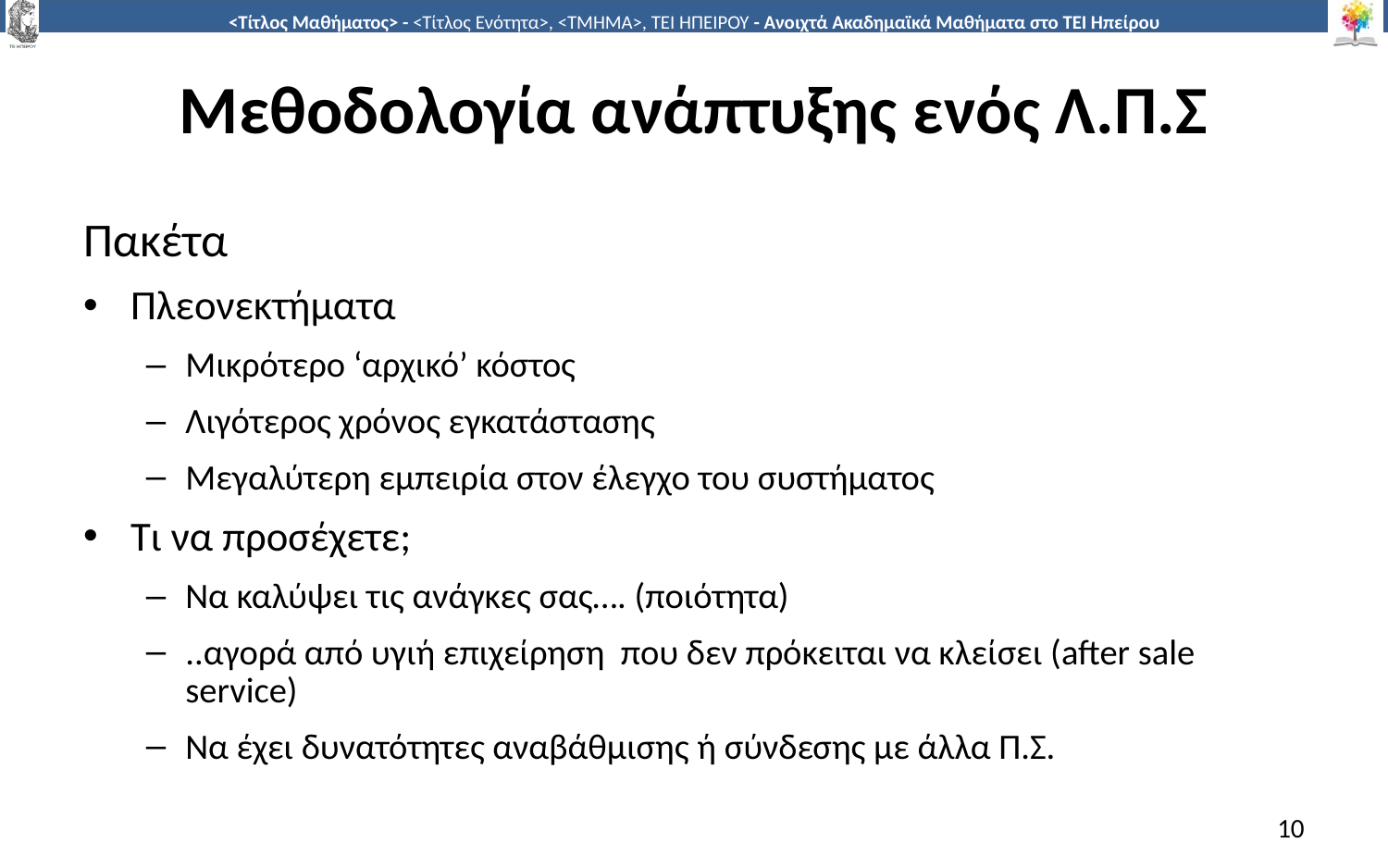

# Μεθοδολογία ανάπτυξης ενός Λ.Π.Σ
Πακέτα
Πλεονεκτήματα
Μικρότερο ‘αρχικό’ κόστος
Λιγότερος χρόνος εγκατάστασης
Μεγαλύτερη εμπειρία στον έλεγχο του συστήματος
Τι να προσέχετε;
Να καλύψει τις ανάγκες σας…. (ποιότητα)
..αγορά από υγιή επιχείρηση  που δεν πρόκειται να κλείσει (after sale service)
Να έχει δυνατότητες αναβάθμισης ή σύνδεσης με άλλα Π.Σ.

10